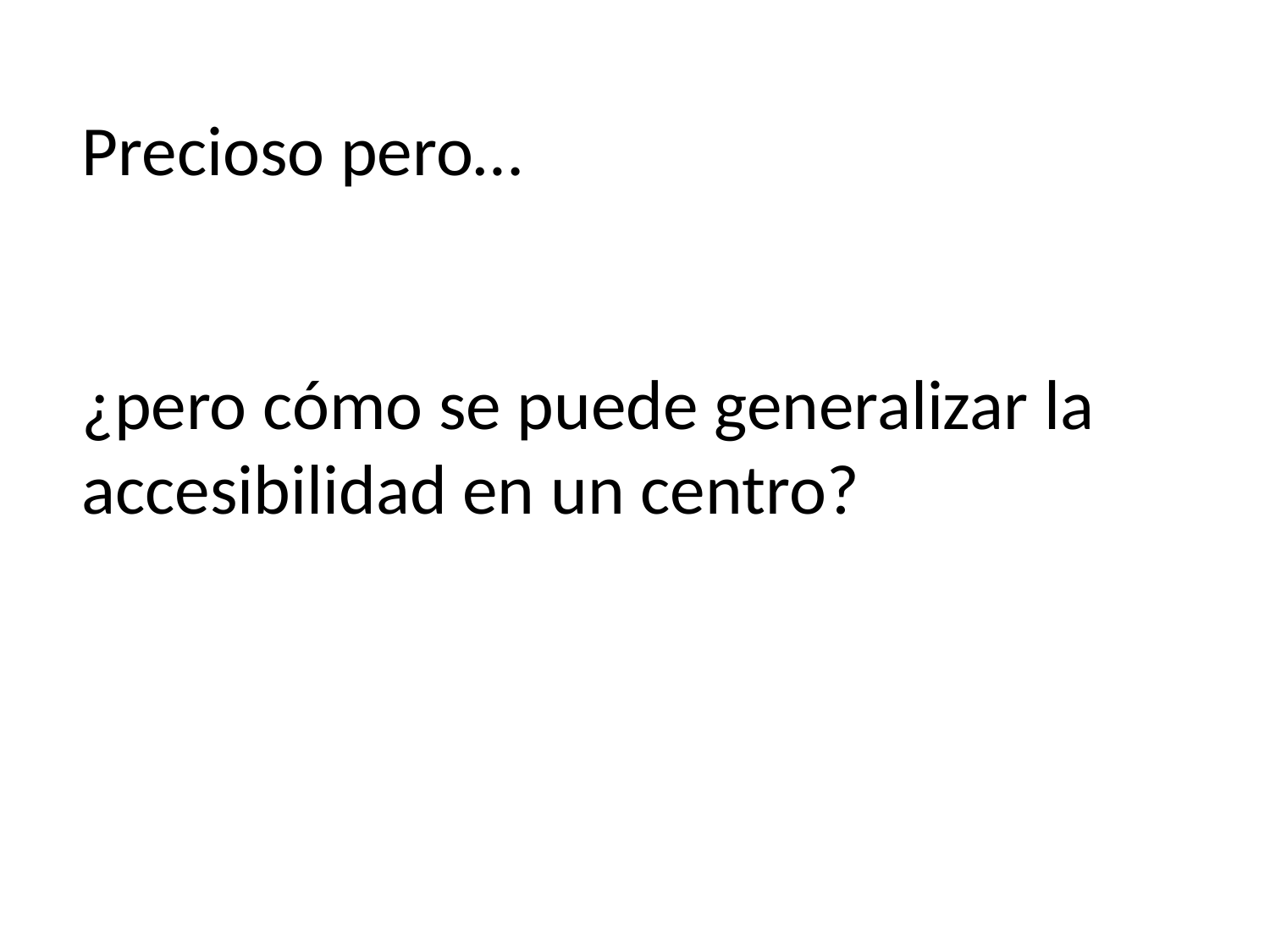

Precioso pero…

¿pero cómo se puede generalizar la accesibilidad en un centro?